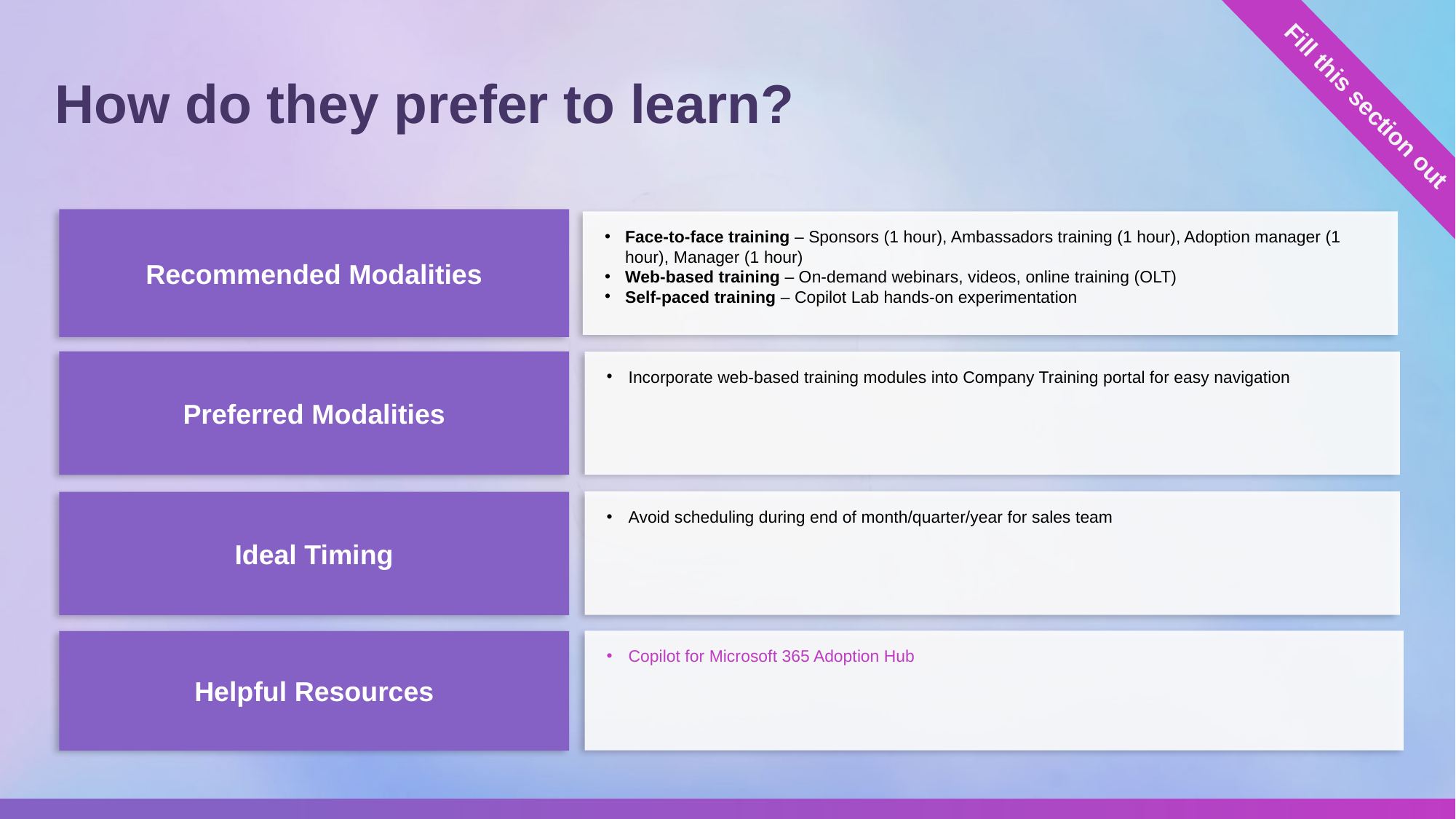

How do they prefer to learn?
Fill this section out
Recommended Modalities
Face-to-face training – Sponsors (1 hour), Ambassadors training (1 hour), Adoption manager (1 hour), Manager (1 hour)
Web-based training – On-demand webinars, videos, online training (OLT)
Self-paced training – Copilot Lab hands-on experimentation
Preferred Modalities
Incorporate web-based training modules into Company Training portal for easy navigation
Avoid scheduling during end of month/quarter/year for sales team
Ideal Timing
Copilot for Microsoft 365 Adoption Hub
Helpful Resources